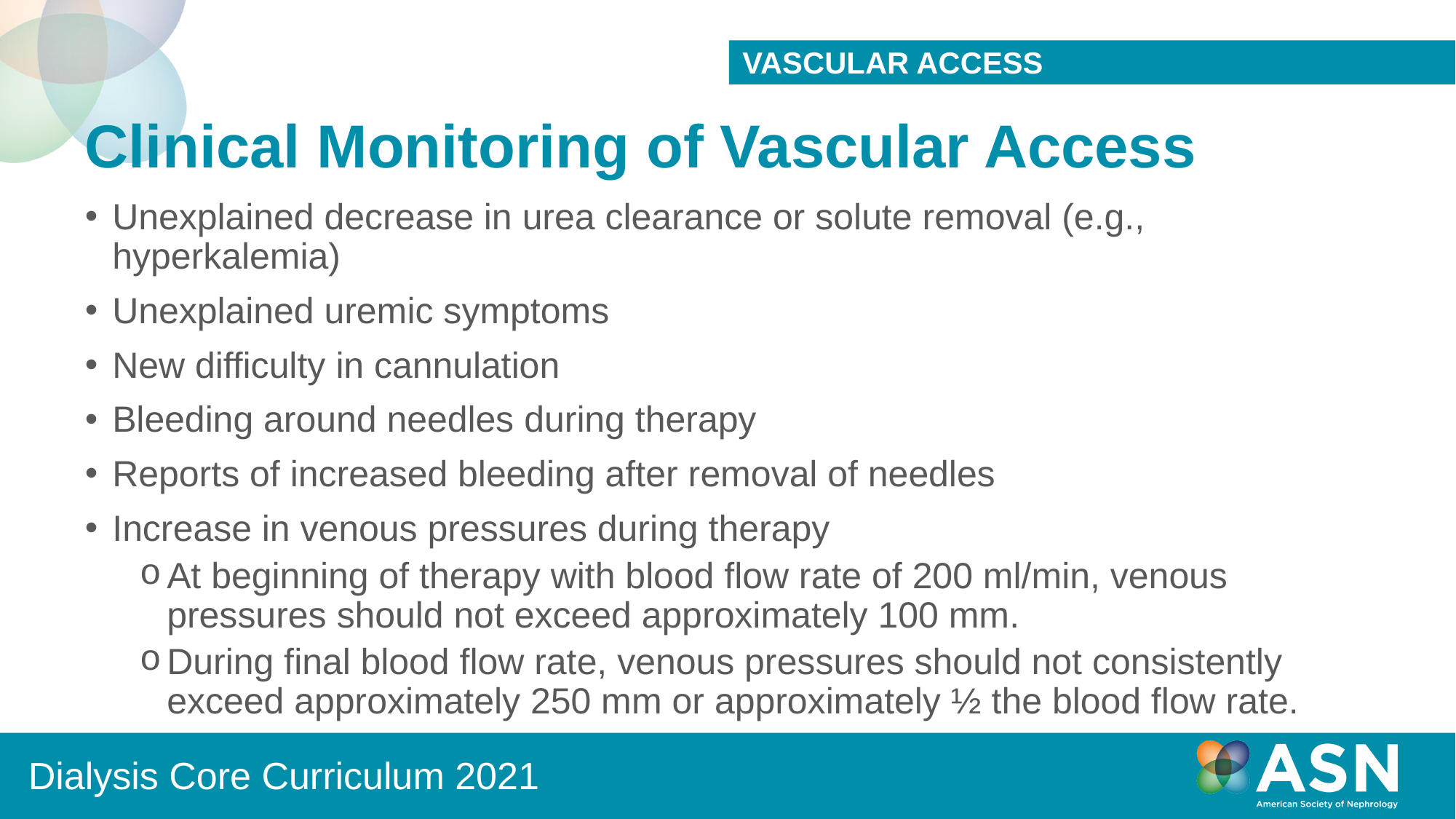

Vascular Access
# Clinical Monitoring of Vascular Access
Unexplained decrease in urea clearance or solute removal (e.g., hyperkalemia)
Unexplained uremic symptoms
New difficulty in cannulation
Bleeding around needles during therapy
Reports of increased bleeding after removal of needles
Increase in venous pressures during therapy
At beginning of therapy with blood flow rate of 200 ml/min, venous pressures should not exceed approximately 100 mm.
During final blood flow rate, venous pressures should not consistently exceed approximately 250 mm or approximately ½ the blood flow rate.

Dialysis Core Curriculum 2021